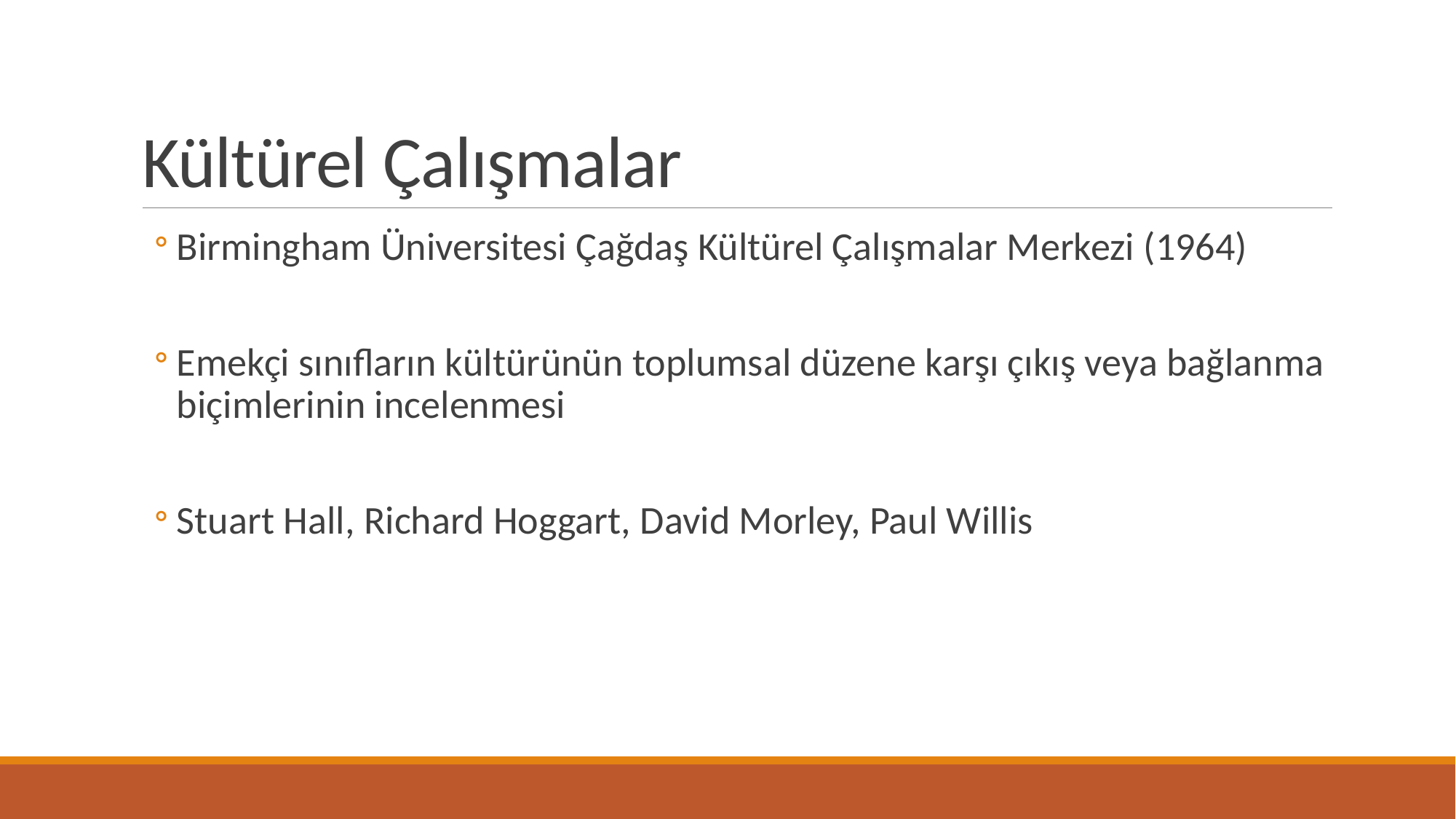

# Kültürel Çalışmalar
Birmingham Üniversitesi Çağdaş Kültürel Çalışmalar Merkezi (1964)

Emekçi sınıfların kültürünün toplumsal düzene karşı çıkış veya bağlanma biçimlerinin incelenmesi

Stuart Hall, Richard Hoggart, David Morley, Paul Willis